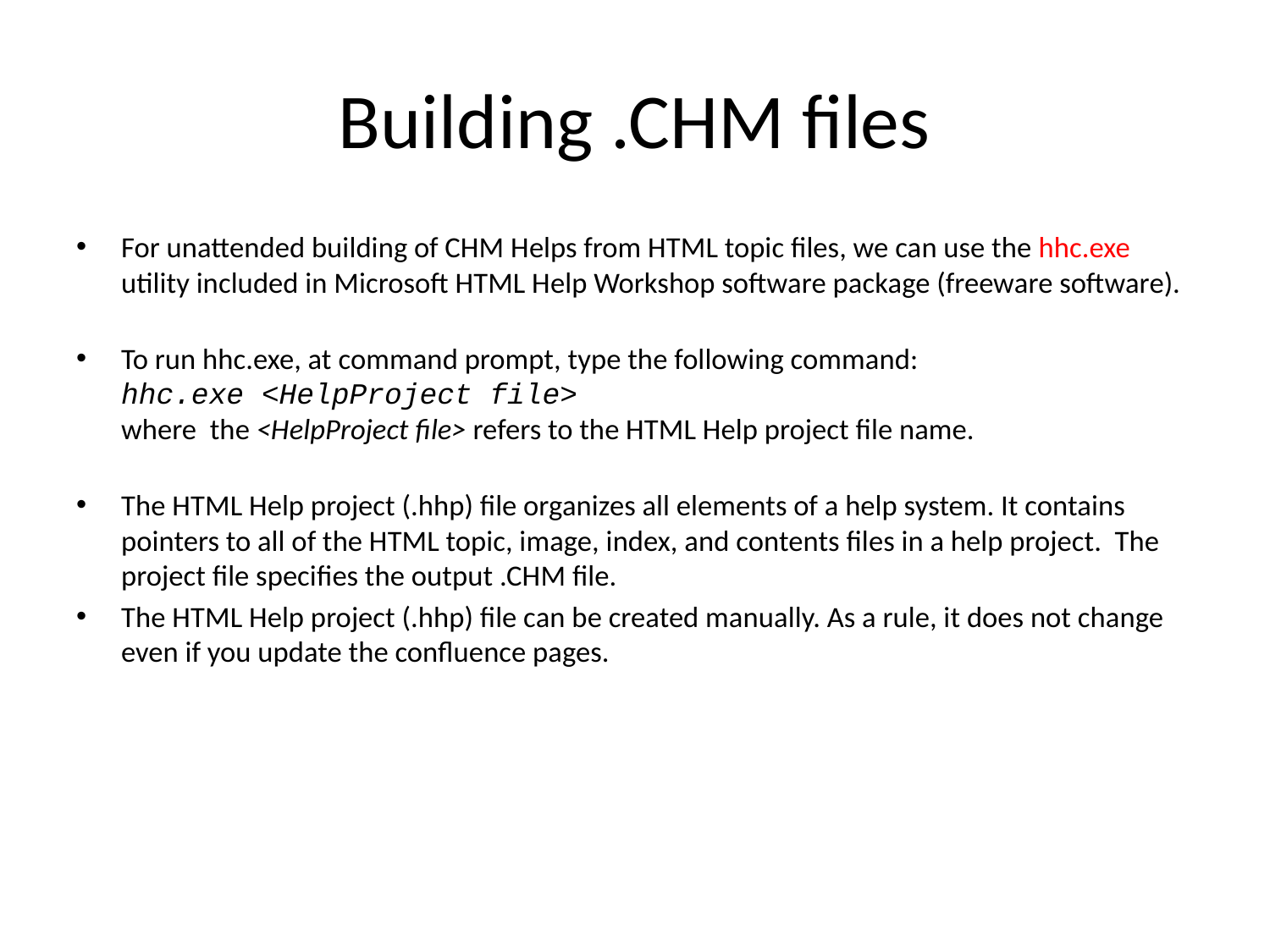

# Building .CHM files
For unattended building of CHM Helps from HTML topic files, we can use the hhc.exe utility included in Microsoft HTML Help Workshop software package (freeware software).
To run hhc.exe, at command prompt, type the following command:
hhc.exe <HelpProject file>
where  the <HelpProject file> refers to the HTML Help project file name.
The HTML Help project (.hhp) file organizes all elements of a help system. It contains pointers to all of the HTML topic, image, index, and contents files in a help project.  The project file specifies the output .CHM file.
The HTML Help project (.hhp) file can be created manually. As a rule, it does not change even if you update the confluence pages.